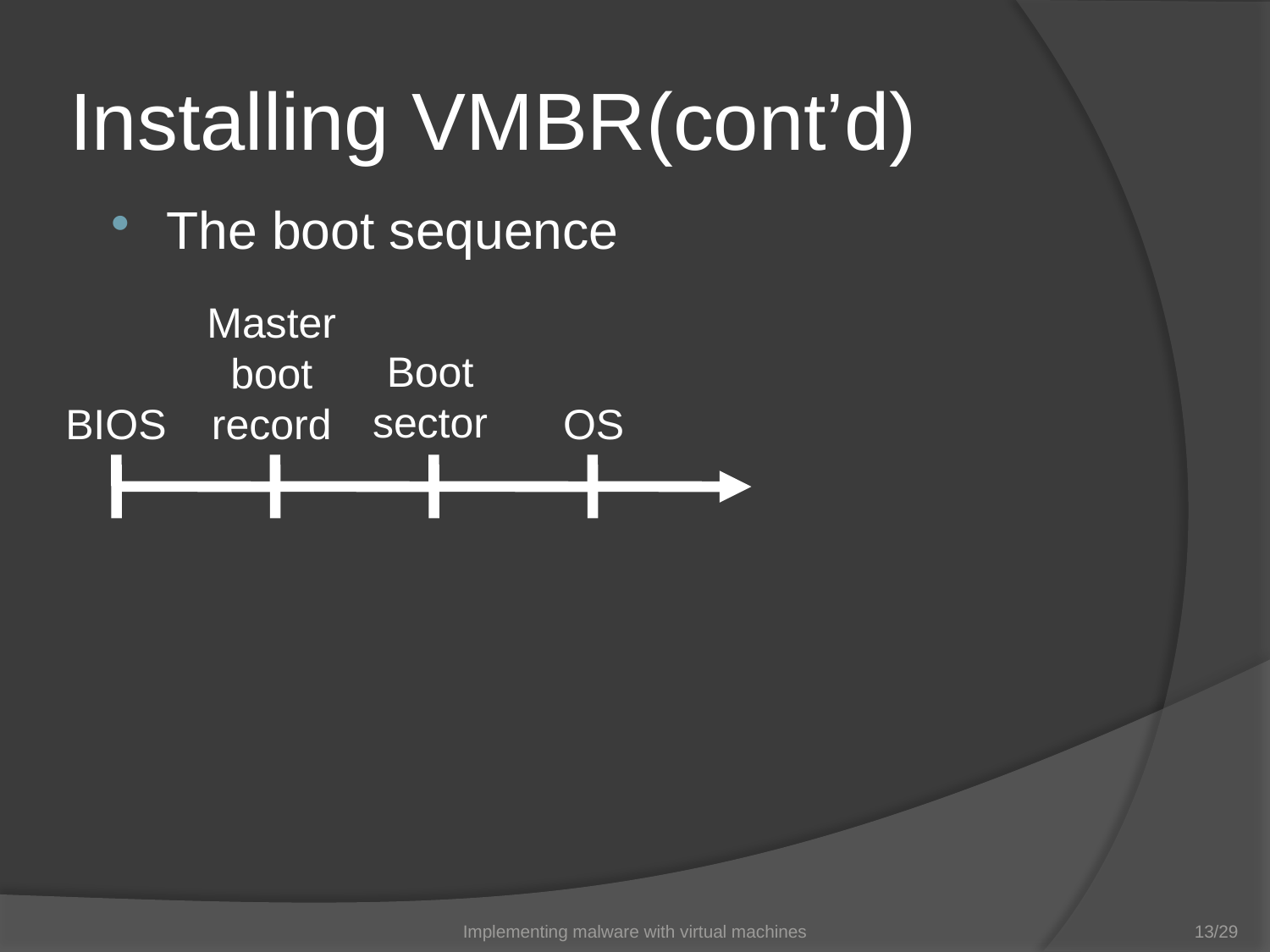

# Installing VMBR(cont’d)
The boot sequence
Master
boot
record

Boot
sector

BIOS
OS

Implementing malware with virtual machines
13/29